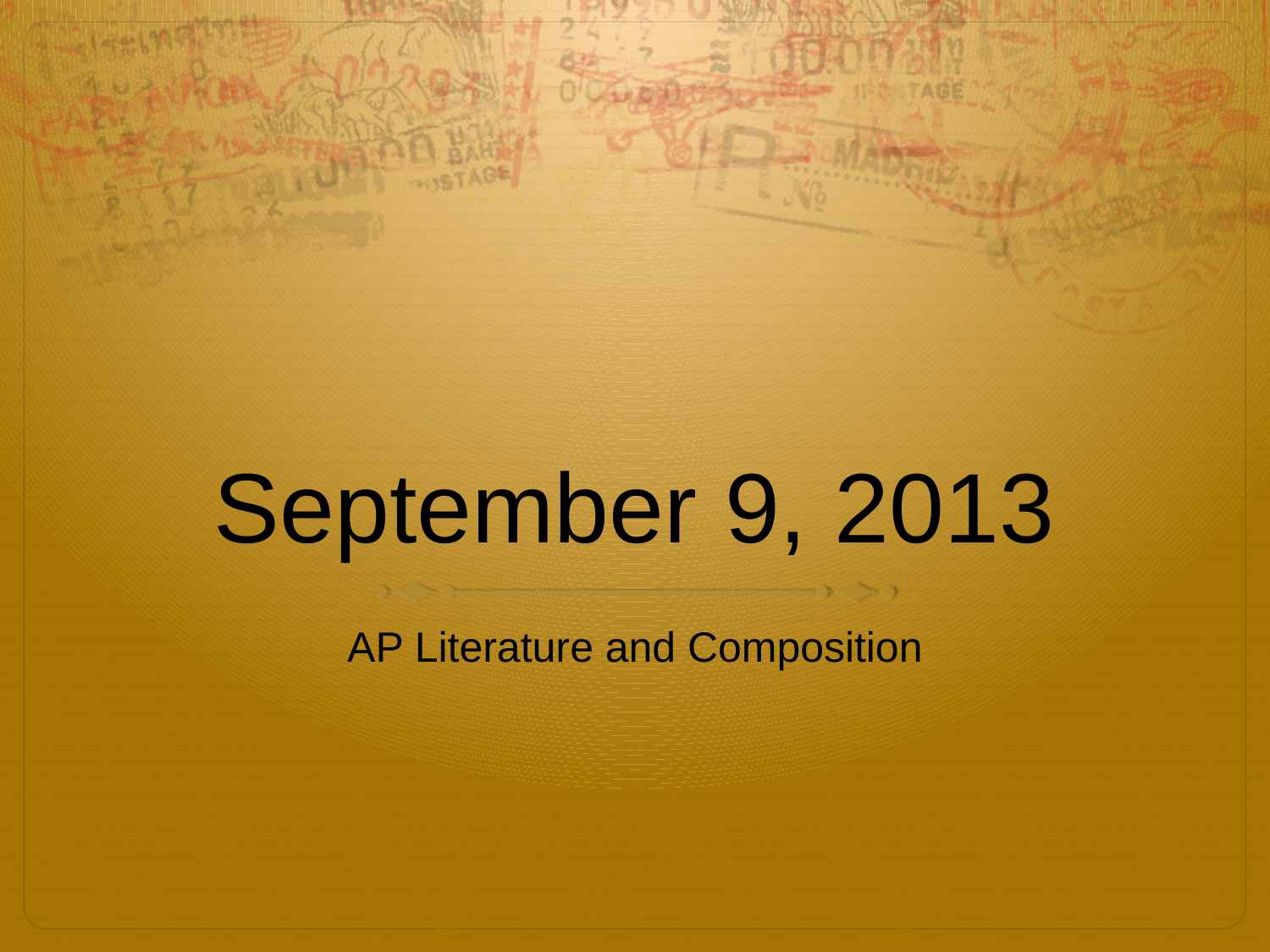

# September 9, 2013
AP Literature and Composition